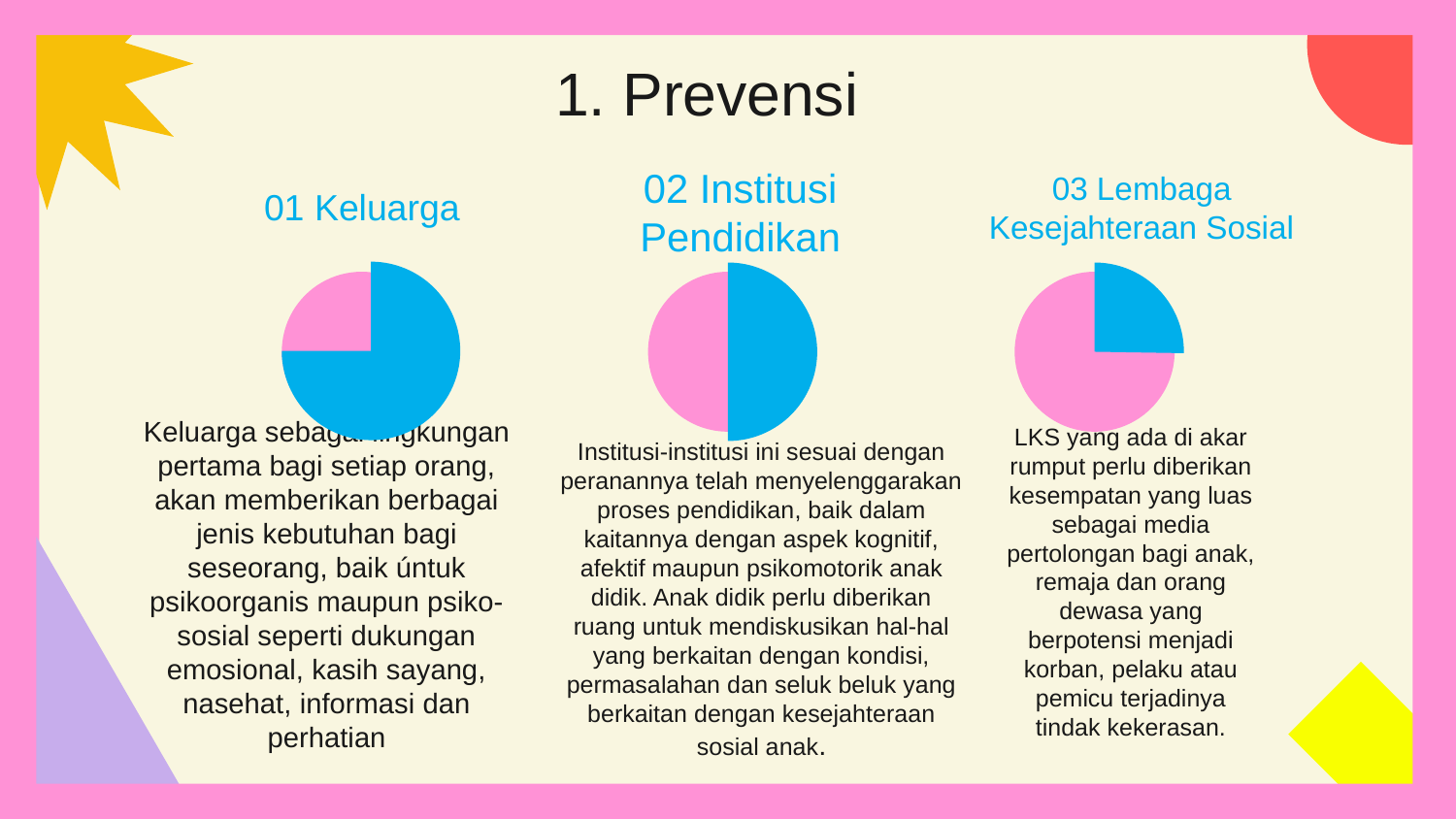

# 1. Prevensi
01 Keluarga
02 Institusi Pendidikan
03 Lembaga Kesejahteraan Sosial

Institusi-institusi ini sesuai dengan peranannya telah menyelenggarakan proses pendidikan, baik dalam kaitannya dengan aspek kognitif, afektif maupun psikomotorik anak didik. Anak didik perlu diberikan ruang untuk mendiskusikan hal-hal yang berkaitan dengan kondisi, permasalahan dan seluk beluk yang berkaitan dengan kesejahteraan sosial anak.
Keluarga sebagai lingkungan pertama bagi setiap orang, akan memberikan berbagai jenis kebutuhan bagi seseorang, baik úntuk psikoorganis maupun psiko-sosial seperti dukungan emosional, kasih sayang, nasehat, informasi dan perhatian
LKS yang ada di akar rumput perlu diberikan kesempatan yang luas sebagai media pertolongan bagi anak, remaja dan orang dewasa yang berpotensi menjadi korban, pelaku atau pemicu terjadinya tindak kekerasan.